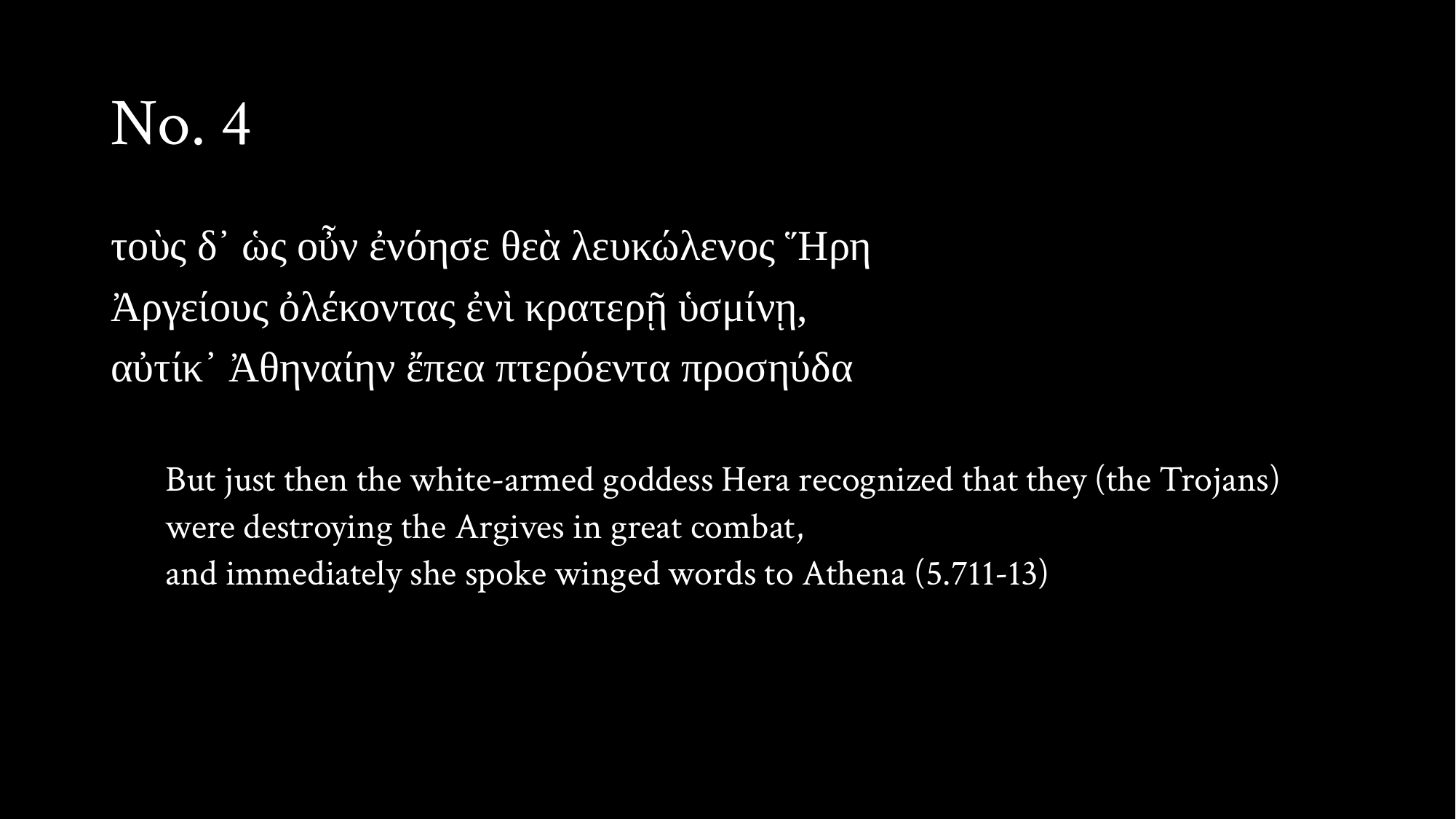

# No. 4
τοὺς δ᾽ ὡς οὖν ἐνόησε θεὰ λευκώλενος Ἥρη
Ἀργείους ὀλέκοντας ἐνὶ κρατερῇ ὑσμίνῃ,
αὐτίκ᾽ Ἀθηναίην ἔπεα πτερόεντα προσηύδα

But just then the white-armed goddess Hera recognized that they (the Trojans)
were destroying the Argives in great combat,
and immediately she spoke winged words to Athena (5.711-13)